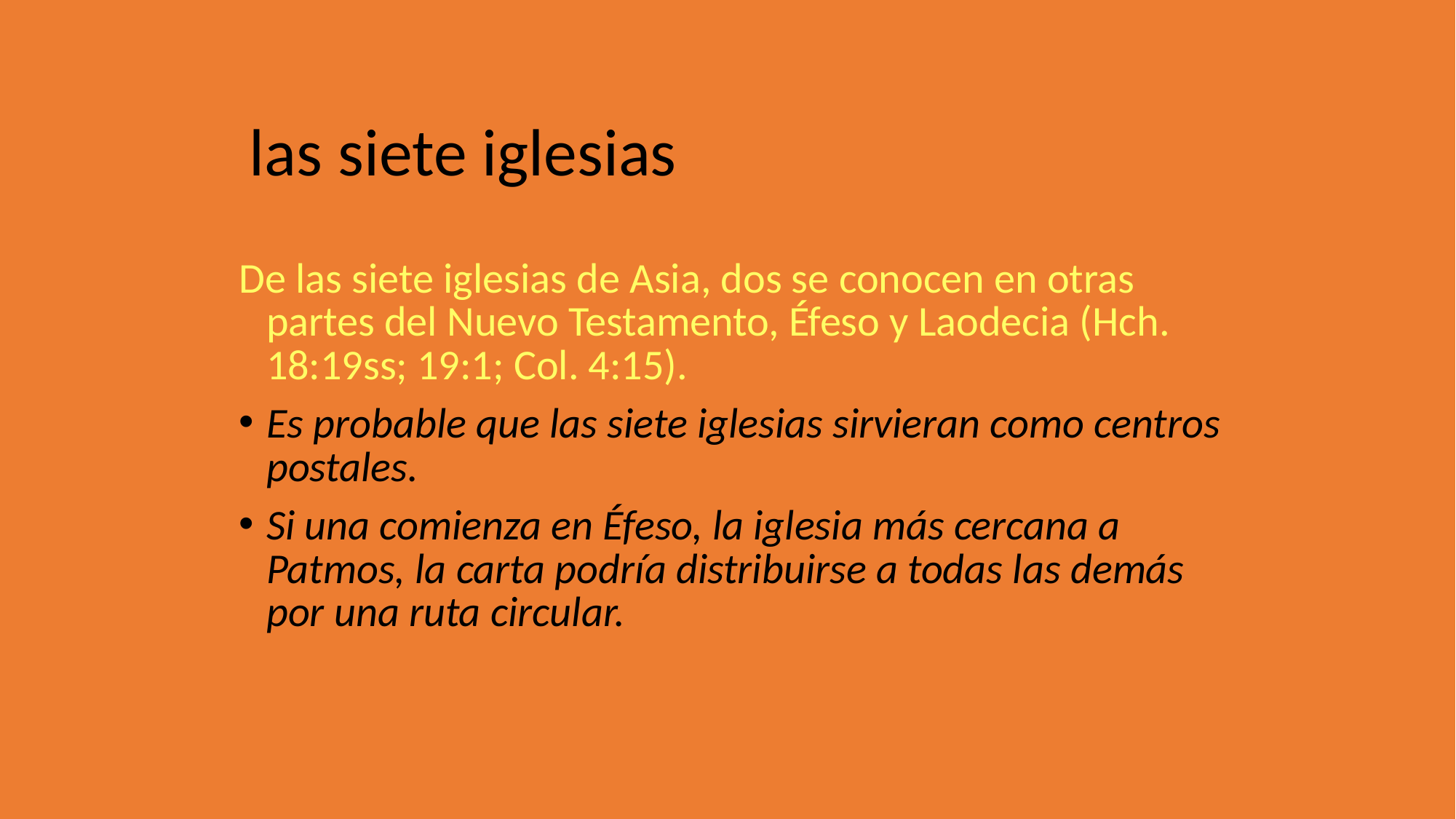

las siete iglesias
De las siete iglesias de Asia, dos se conocen en otras partes del Nuevo Testamento, Éfeso y Laodecia (Hch. 18:19ss; 19:1; Col. 4:15).
Es probable que las siete iglesias sirvieran como centros postales.
Si una comienza en Éfeso, la iglesia más cercana a Patmos, la carta podría distribuirse a todas las demás por una ruta circular.